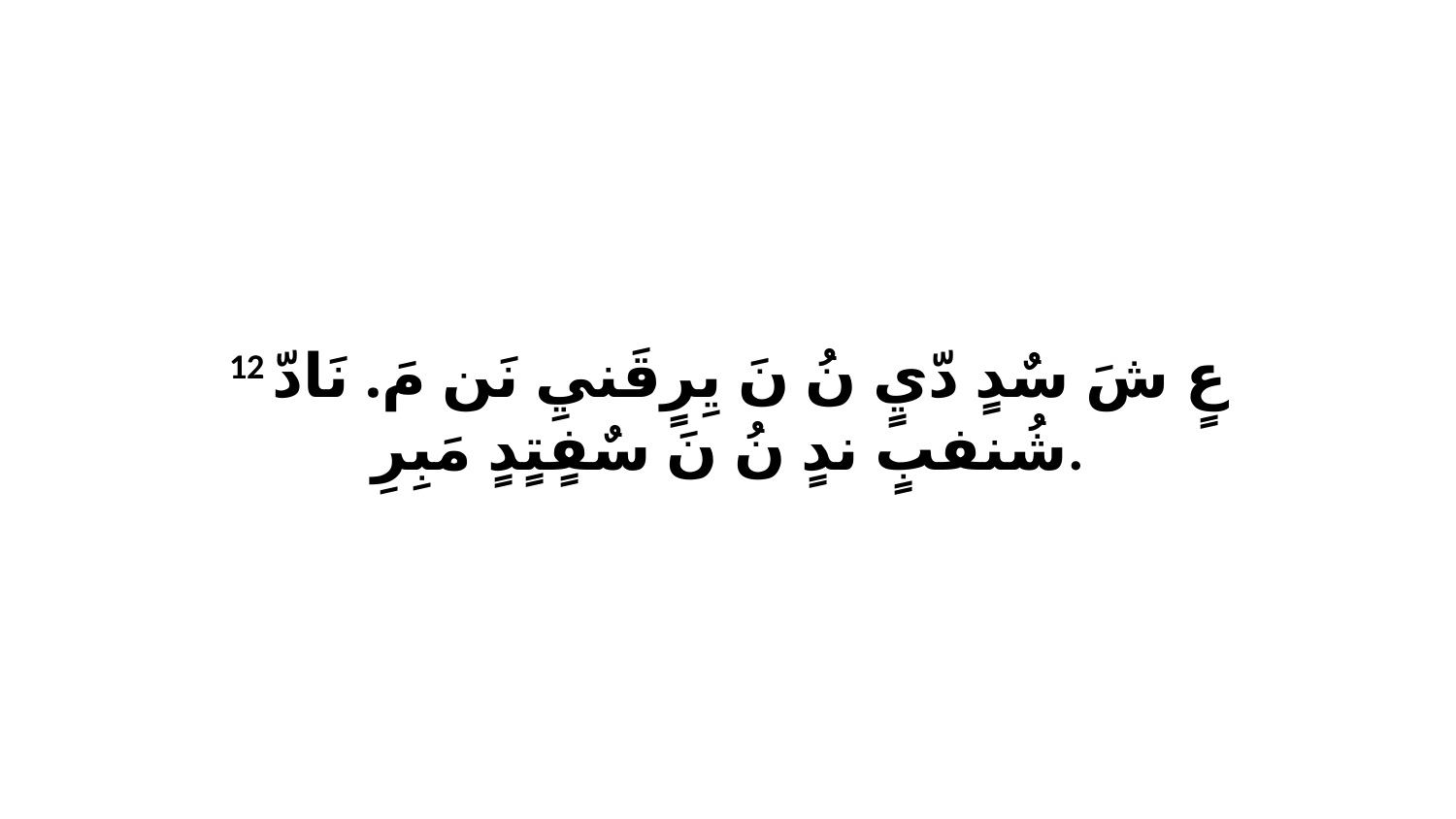

12 عٍ شَ سٌدٍ دّيٍ نُ نَ يِرٍقَنيِ نَن مَ. نَادّ شُنفبٍ ندٍ نُ نَ سٌفٍتٍدٍ مَبِرِ.